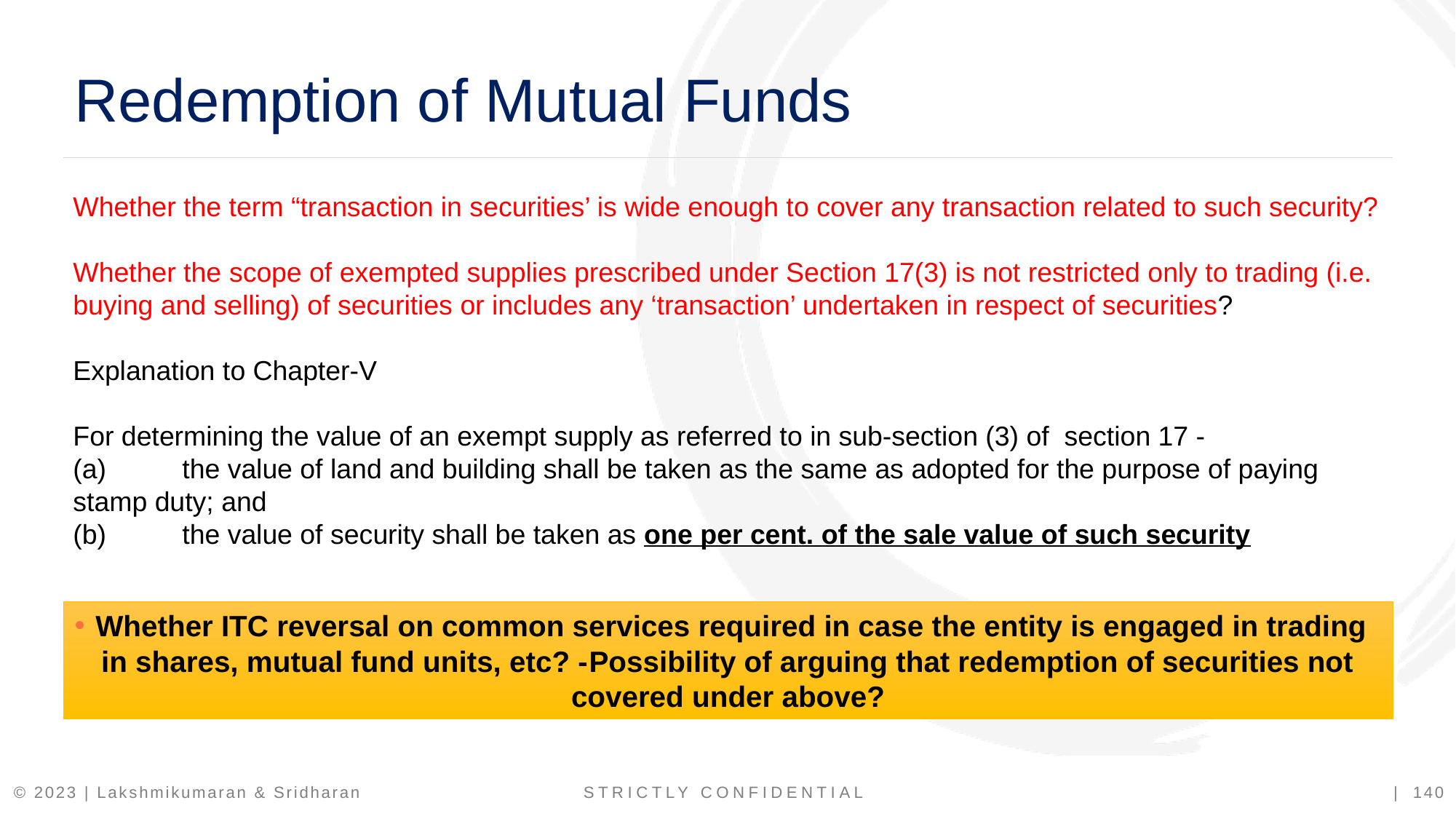

Redemption of Mutual Funds
Whether the term “transaction in securities’ is wide enough to cover any transaction related to such security?

Whether the scope of exempted supplies prescribed under Section 17(3) is not restricted only to trading (i.e. buying and selling) of securities or includes any ‘transaction’ undertaken in respect of securities?

Explanation to Chapter-V

For determining the value of an exempt supply as referred to in sub-section (3) of  section 17 -
(a)	the value of land and building shall be taken as the same as adopted for the purpose of paying stamp duty; and
(b)	the value of security shall be taken as one per cent. of the sale value of such security
Whether ITC reversal on common services required in case the entity is engaged in trading in shares, mutual fund units, etc? -Possibility of arguing that redemption of securities not covered under above?